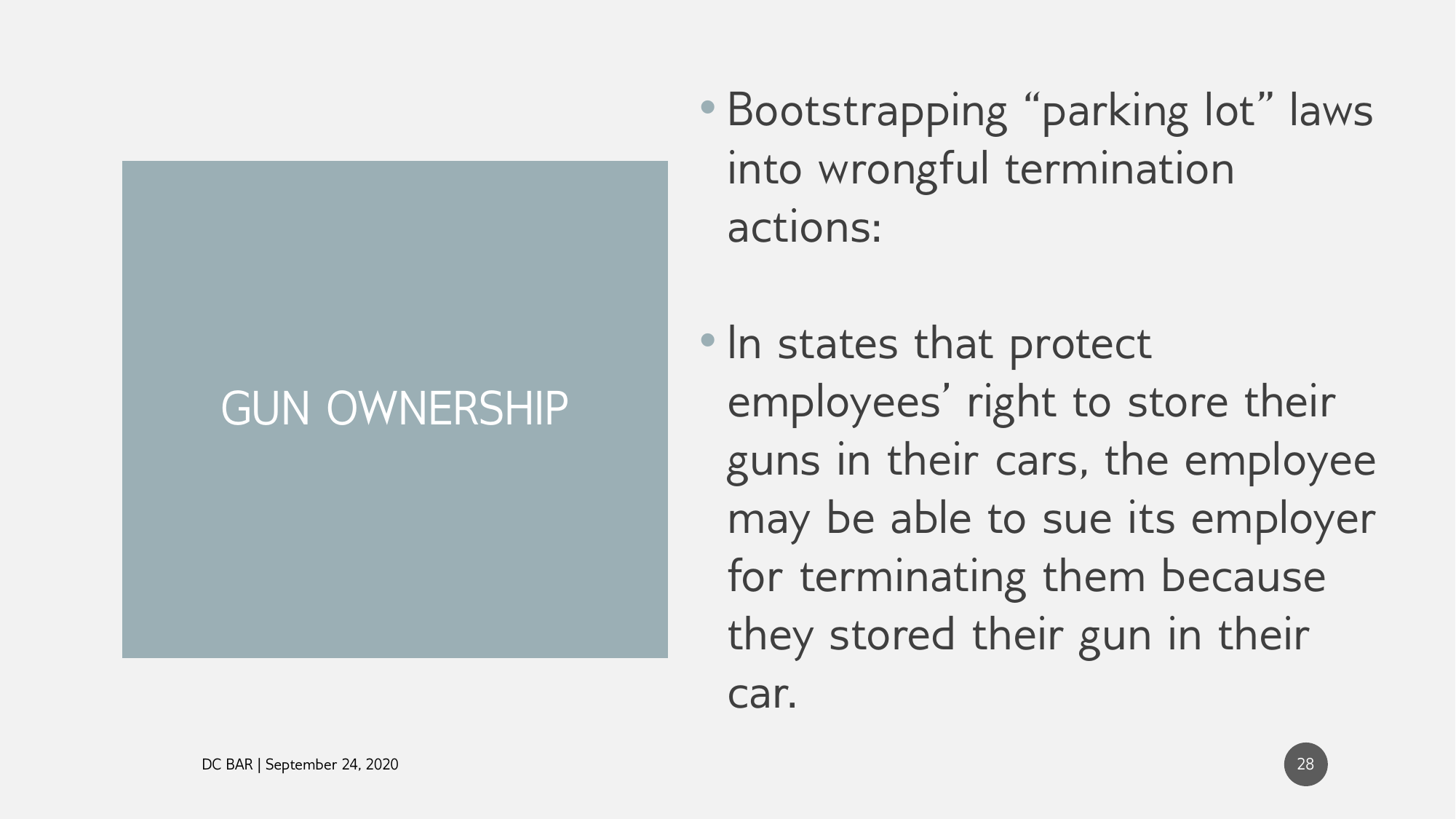

Bootstrapping “parking lot” laws into wrongful termination actions:

In states that protect employees’ right to store their guns in their cars, the employee may be able to sue its employer for terminating them because they stored their gun in their car.
# GUN OWNERSHIP
28
DC BAR | September 24, 2020